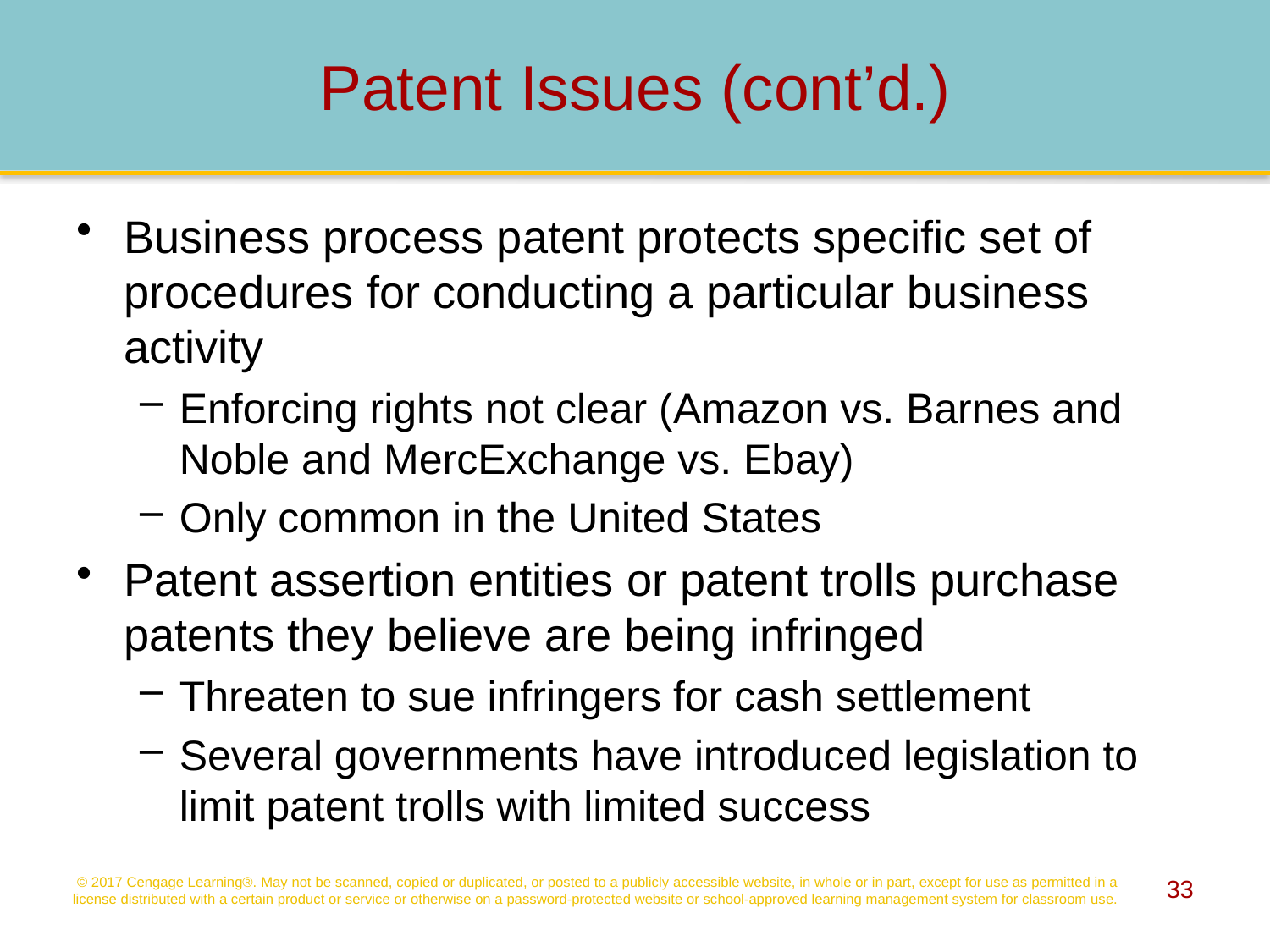

# Patent Issues (cont’d.)
Business process patent protects specific set of procedures for conducting a particular business activity
Enforcing rights not clear (Amazon vs. Barnes and Noble and MercExchange vs. Ebay)
Only common in the United States
Patent assertion entities or patent trolls purchase patents they believe are being infringed
Threaten to sue infringers for cash settlement
Several governments have introduced legislation to limit patent trolls with limited success
© 2017 Cengage Learning®. May not be scanned, copied or duplicated, or posted to a publicly accessible website, in whole or in part, except for use as permitted in a license distributed with a certain product or service or otherwise on a password-protected website or school-approved learning management system for classroom use.
33